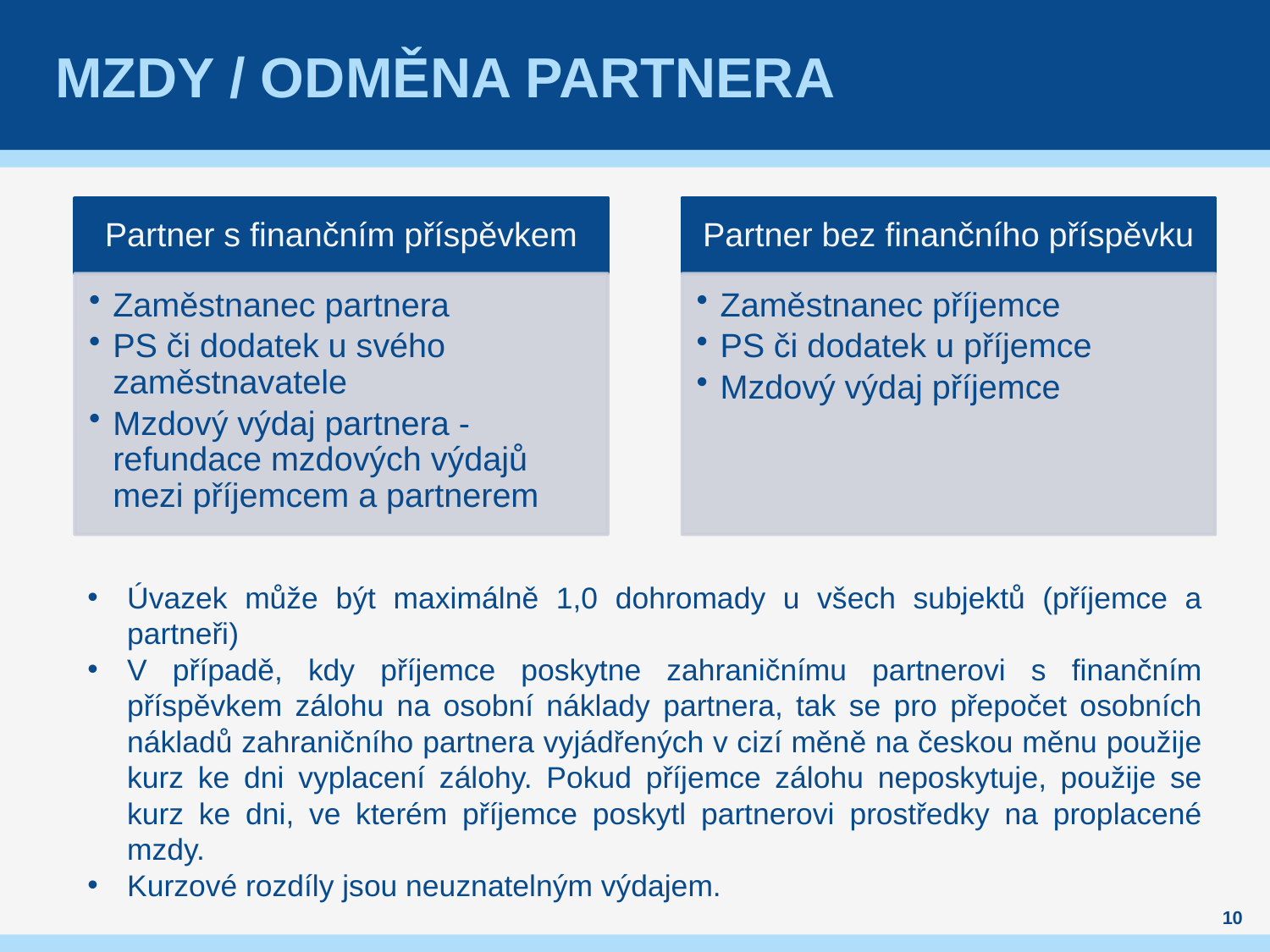

# Mzdy / odměna partnera
Partner s finančním příspěvkem
Zaměstnanec partnera
PS či dodatek u svého zaměstnavatele
Mzdový výdaj partnera - refundace mzdových výdajů mezi příjemcem a partnerem
Partner bez finančního příspěvku
Zaměstnanec příjemce
PS či dodatek u příjemce
Mzdový výdaj příjemce
Úvazek může být maximálně 1,0 dohromady u všech subjektů (příjemce a partneři)
V případě, kdy příjemce poskytne zahraničnímu partnerovi s finančním příspěvkem zálohu na osobní náklady partnera, tak se pro přepočet osobních nákladů zahraničního partnera vyjádřených v cizí měně na českou měnu použije kurz ke dni vyplacení zálohy. Pokud příjemce zálohu neposkytuje, použije se kurz ke dni, ve kterém příjemce poskytl partnerovi prostředky na proplacené mzdy.
Kurzové rozdíly jsou neuznatelným výdajem.
10